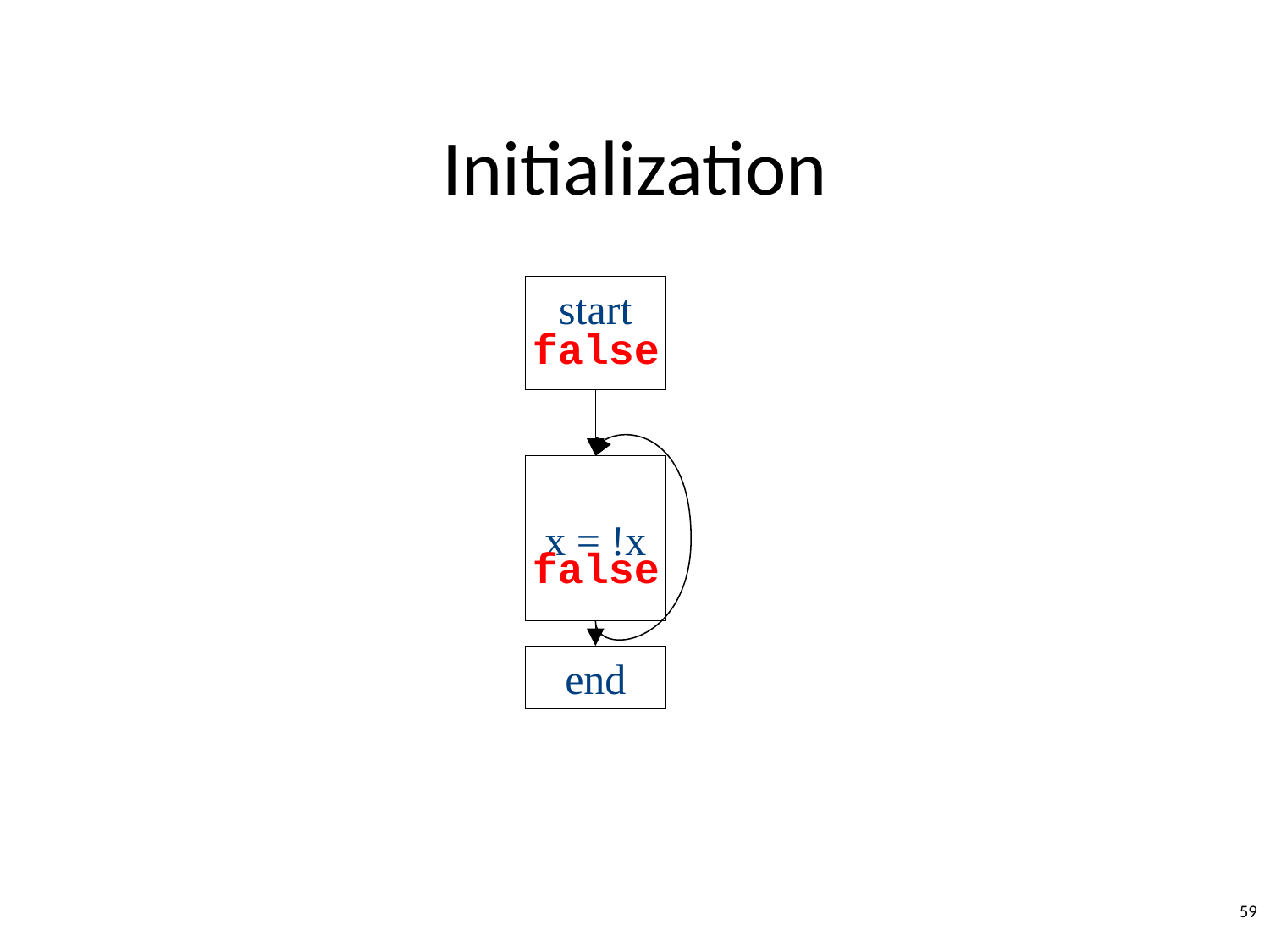

# Initialization
start
false
x = !x
false
end
59